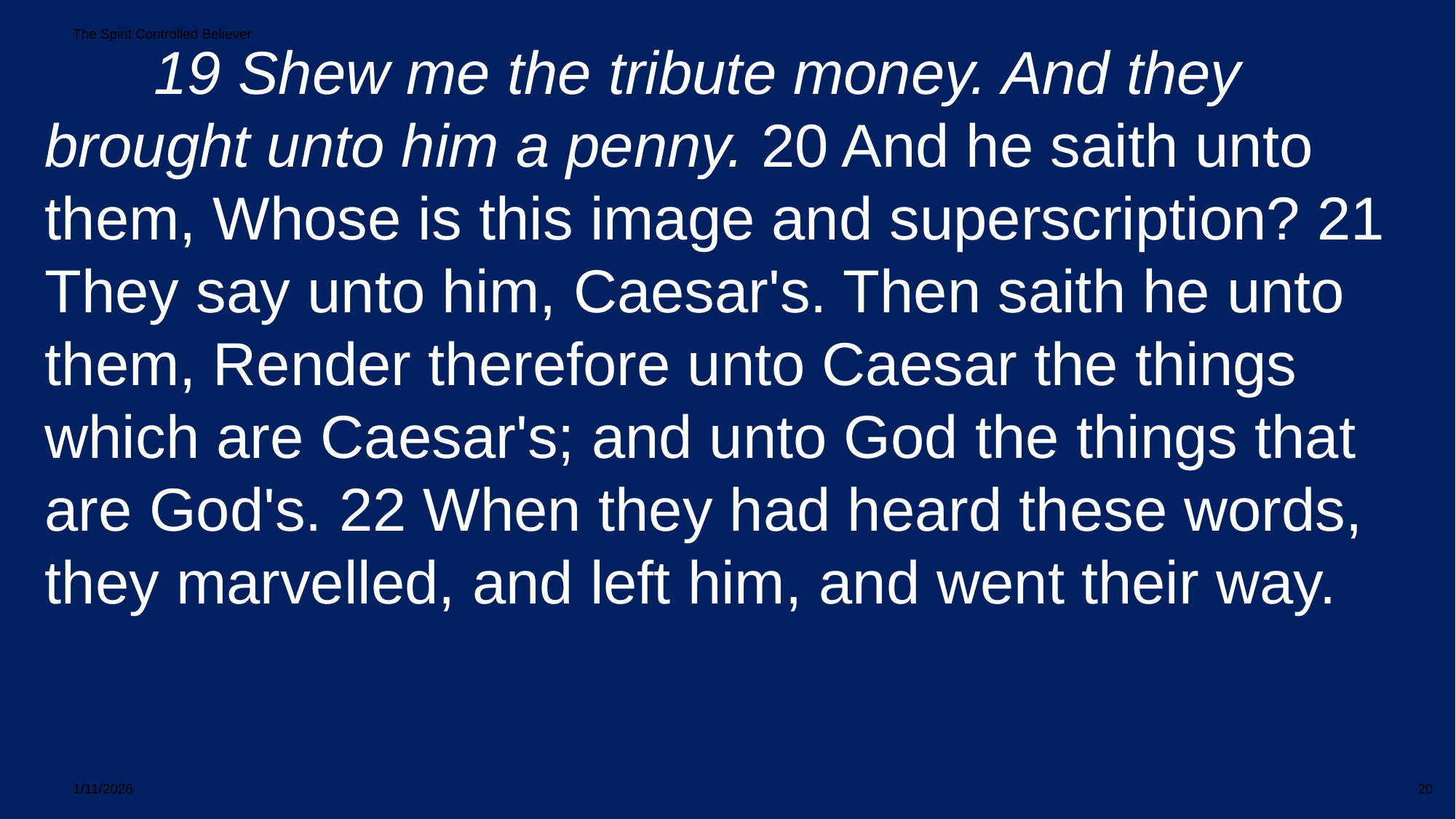

The Spirit Controlled Believer
	19 Shew me the tribute money. And they brought unto him a penny. 20 And he saith unto them, Whose is this image and superscription? 21 They say unto him, Caesar's. Then saith he unto them, Render therefore unto Caesar the things which are Caesar's; and unto God the things that are God's. 22 When they had heard these words, they marvelled, and left him, and went their way.
1/11/2026
20